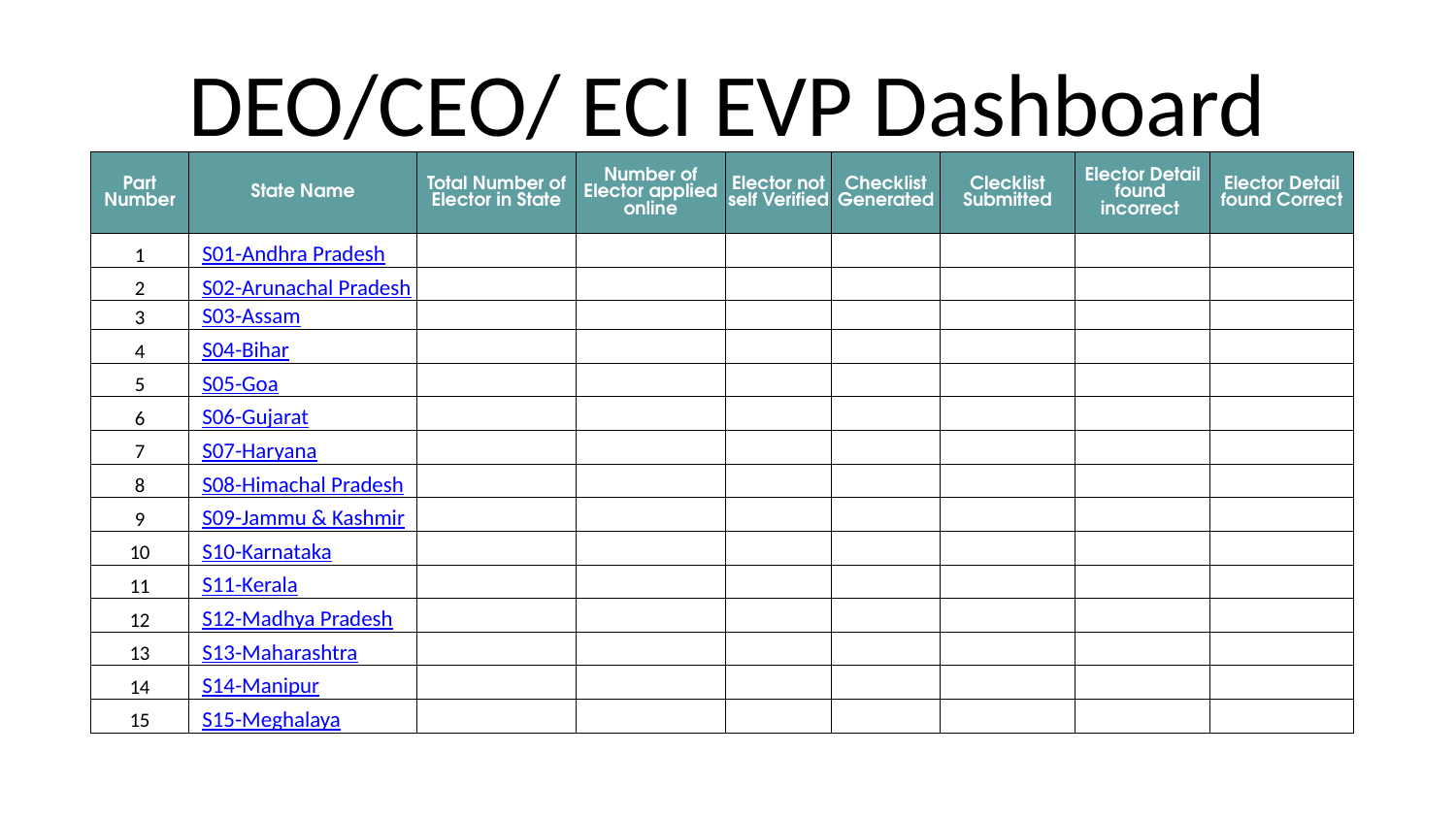

# DEO/CEO/ ECI EVP Dashboard
| Part Number | State Name | Total Number of Elector in State | Number of Elector applied online | Elector not self Verified | Checklist Generated | Clecklist Submitted | Elector Detail found incorrect | Elector Detail found Correct |
| --- | --- | --- | --- | --- | --- | --- | --- | --- |
| 1 | S01-Andhra Pradesh |  |  |  |  |  |  |  |
| 2 | S02-Arunachal Pradesh |  |  |  |  |  |  |  |
| 3 | S03-Assam |  |  |  |  |  |  |  |
| 4 | S04-Bihar |  |  |  |  |  |  |  |
| 5 | S05-Goa |  |  |  |  |  |  |  |
| 6 | S06-Gujarat |  |  |  |  |  |  |  |
| 7 | S07-Haryana |  |  |  |  |  |  |  |
| 8 | S08-Himachal Pradesh |  |  |  |  |  |  |  |
| 9 | S09-Jammu & Kashmir |  |  |  |  |  |  |  |
| 10 | S10-Karnataka |  |  |  |  |  |  |  |
| 11 | S11-Kerala |  |  |  |  |  |  |  |
| 12 | S12-Madhya Pradesh |  |  |  |  |  |  |  |
| 13 | S13-Maharashtra |  |  |  |  |  |  |  |
| 14 | S14-Manipur |  |  |  |  |  |  |  |
| 15 | S15-Meghalaya |  |  |  |  |  |  |  |